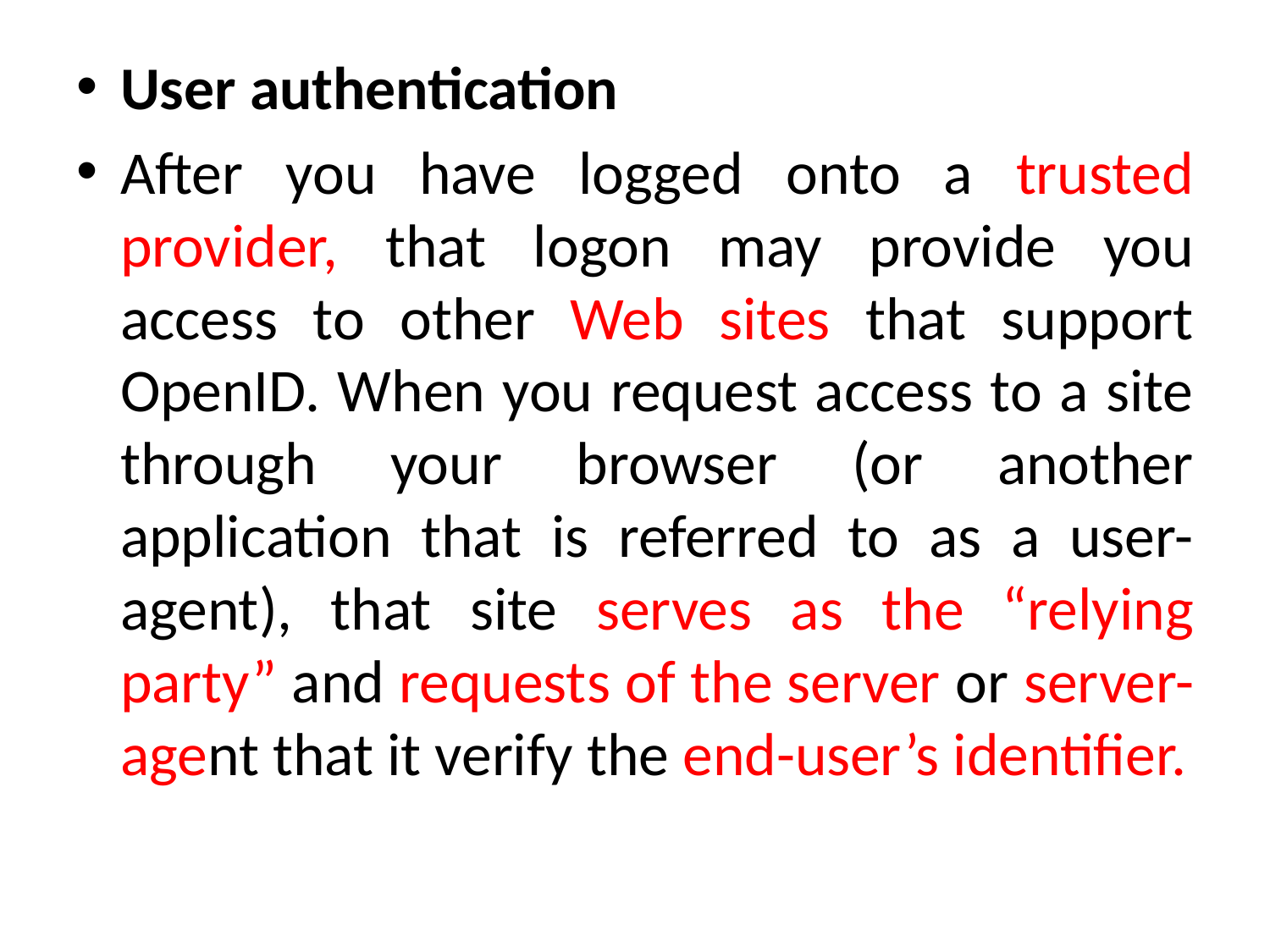

User authentication
After you have logged onto a trusted provider, that logon may provide you access to other Web sites that support OpenID. When you request access to a site through your browser (or another application that is referred to as a user-agent), that site serves as the “relying party” and requests of the server or server-agent that it verify the end-user’s identifier.